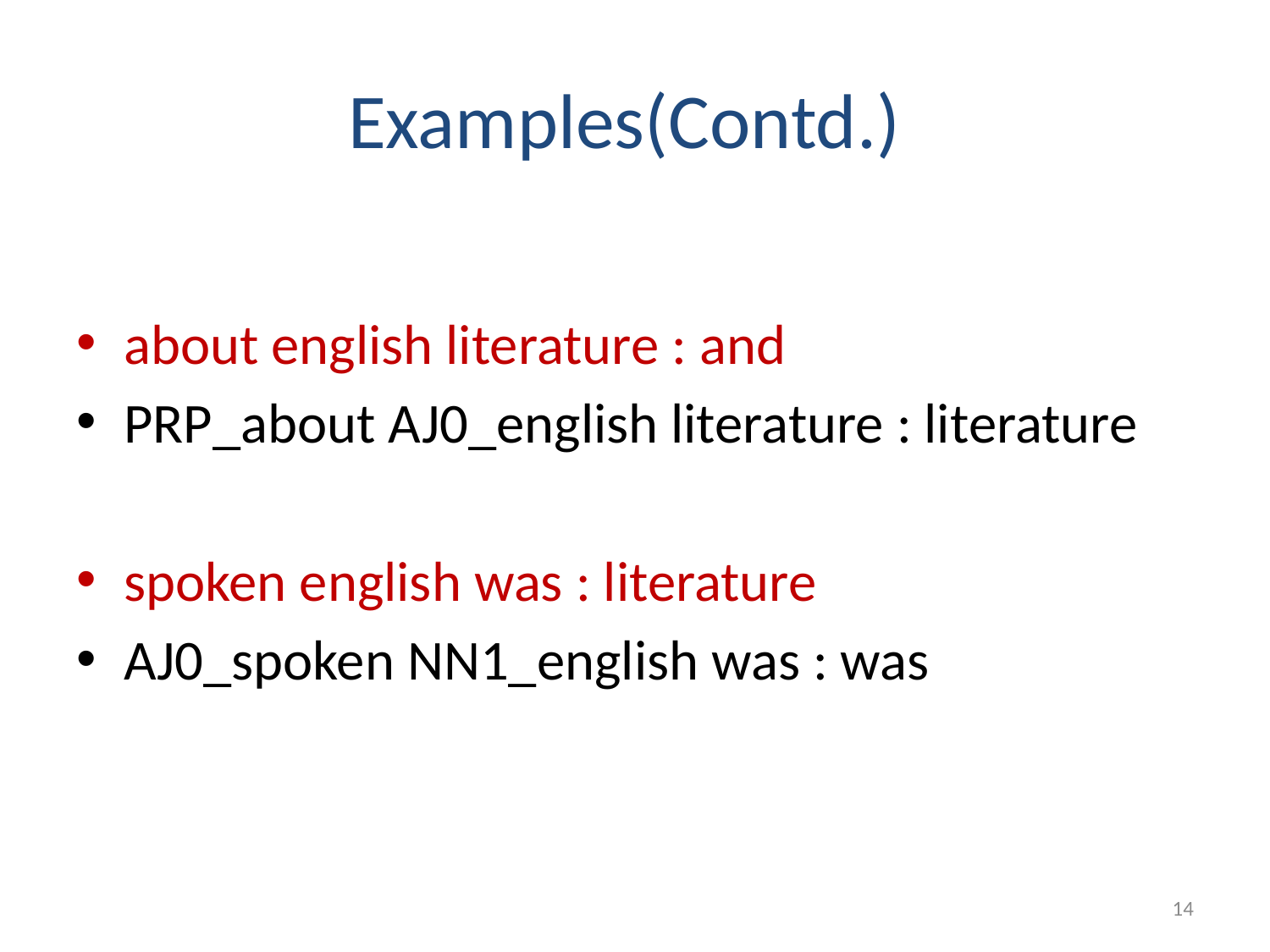

# Examples(Contd.)

about english literature : and
PRP_about AJ0_english literature : literature

spoken english was : literature
AJ0_spoken NN1_english was : was

14